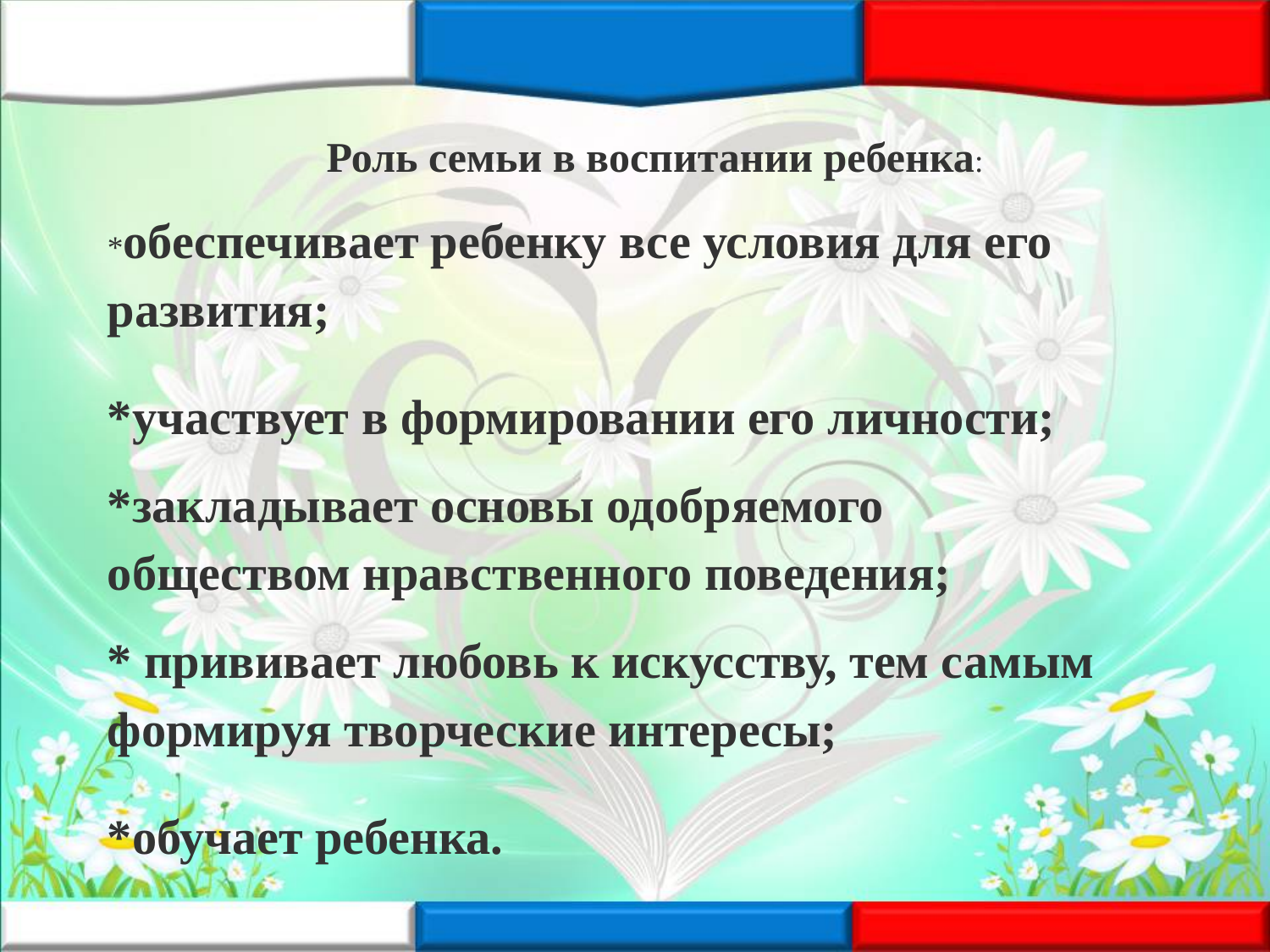

Роль семьи в воспитании ребенка:
*обеспечивает ребенку все условия для его развития;
*участвует в формировании его личности;
*закладывает основы одобряемого обществом нравственного поведения;
* прививает любовь к искусству, тем самым формируя творческие интересы;
*обучает ребенка.